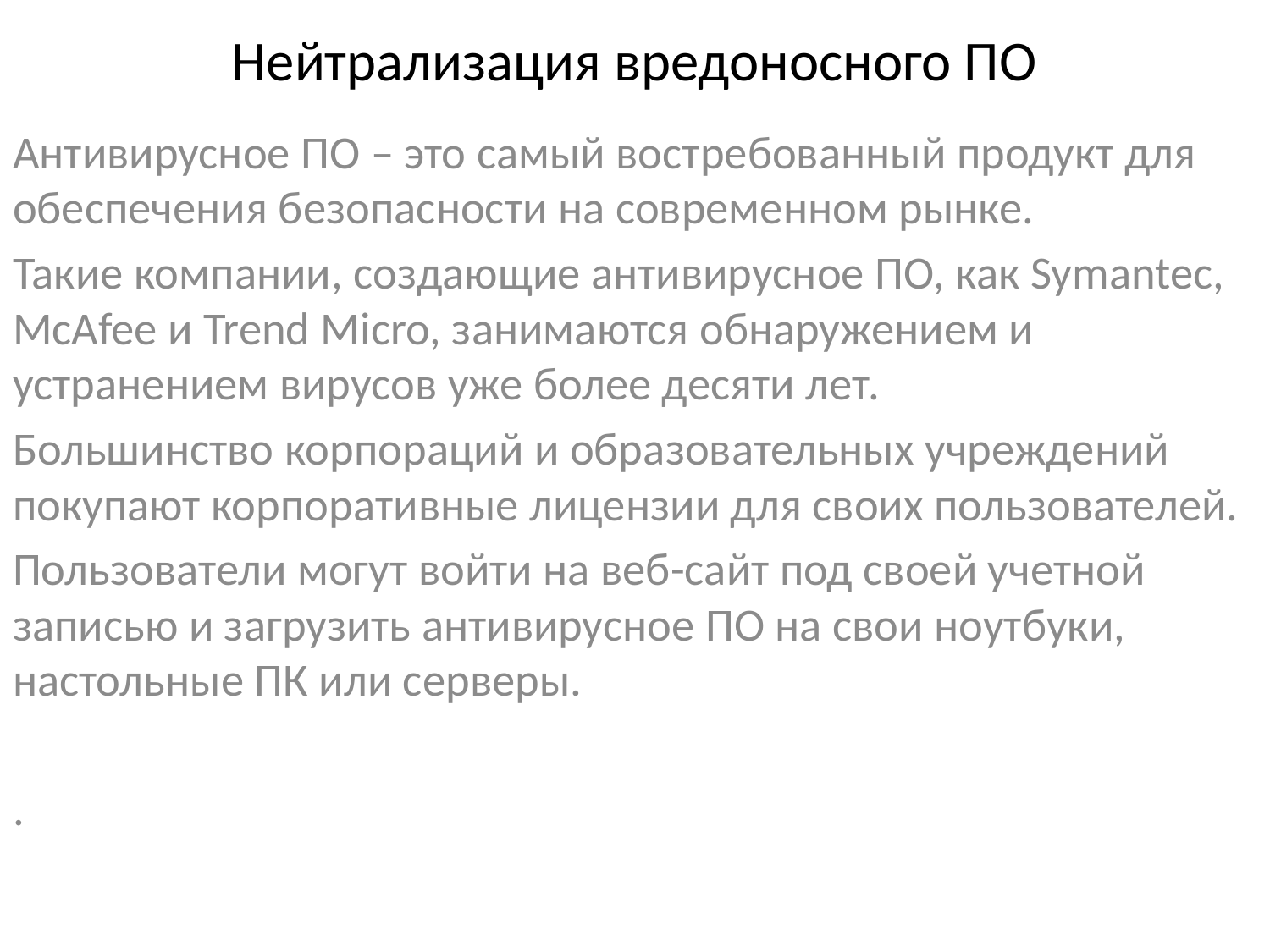

# Нейтрализация вредоносного ПО
Антивирусное ПО – это самый востребованный продукт для обеспечения безопасности на современном рынке.
Такие компании, создающие антивирусное ПО, как Symantec, McAfee и Trend Micro, занимаются обнаружением и устранением вирусов уже более десяти лет.
Большинство корпораций и образовательных учреждений покупают корпоративные лицензии для своих пользователей.
Пользователи могут войти на веб-сайт под своей учетной записью и загрузить антивирусное ПО на свои ноутбуки, настольные ПК или серверы.

.